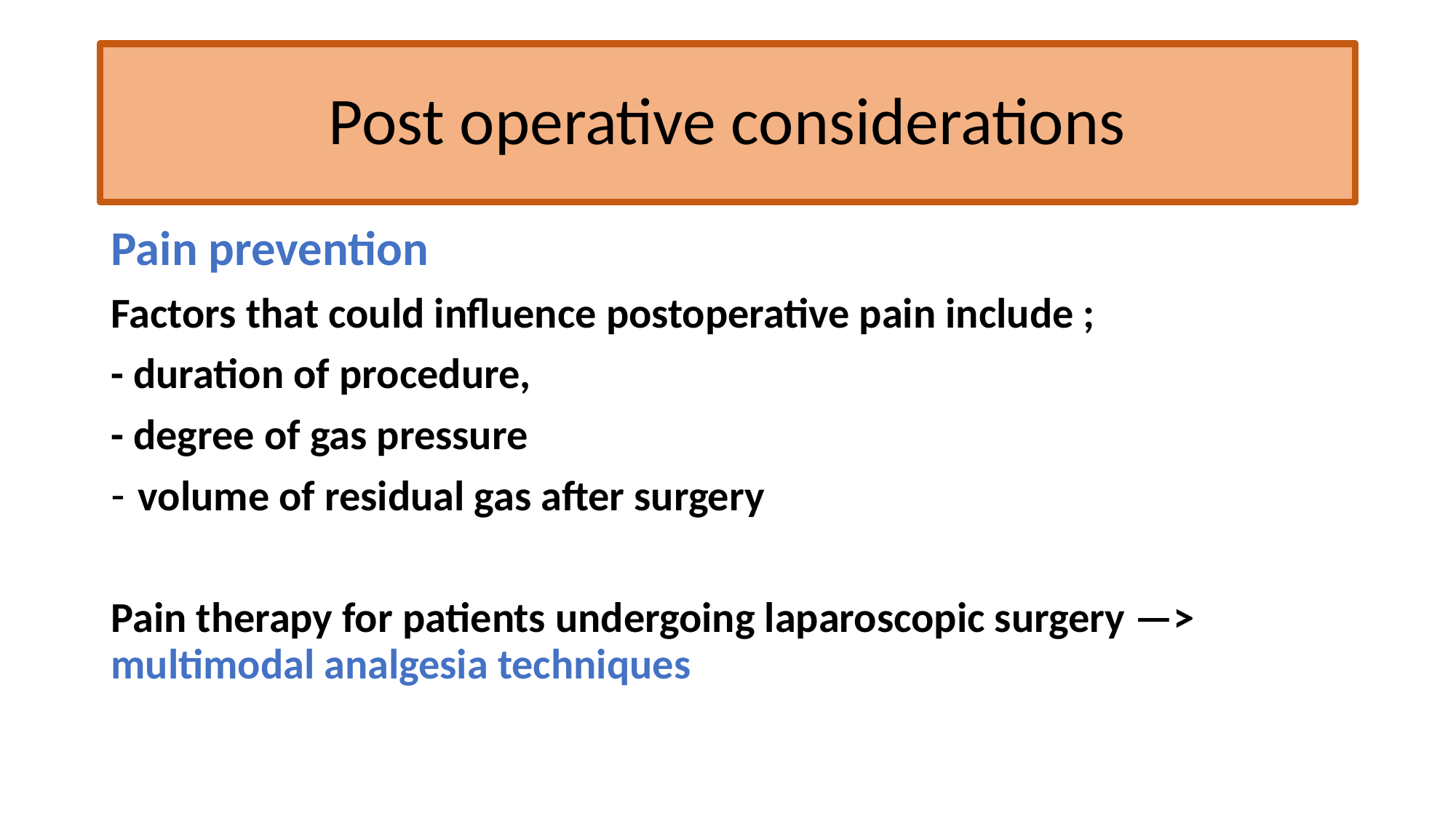

# Post operative considerations
Pain prevention
Factors that could influence postoperative pain include ;
- duration of procedure,
- degree of gas pressure
volume of residual gas after surgery

Pain therapy for patients undergoing laparoscopic surgery —> multimodal analgesia techniques